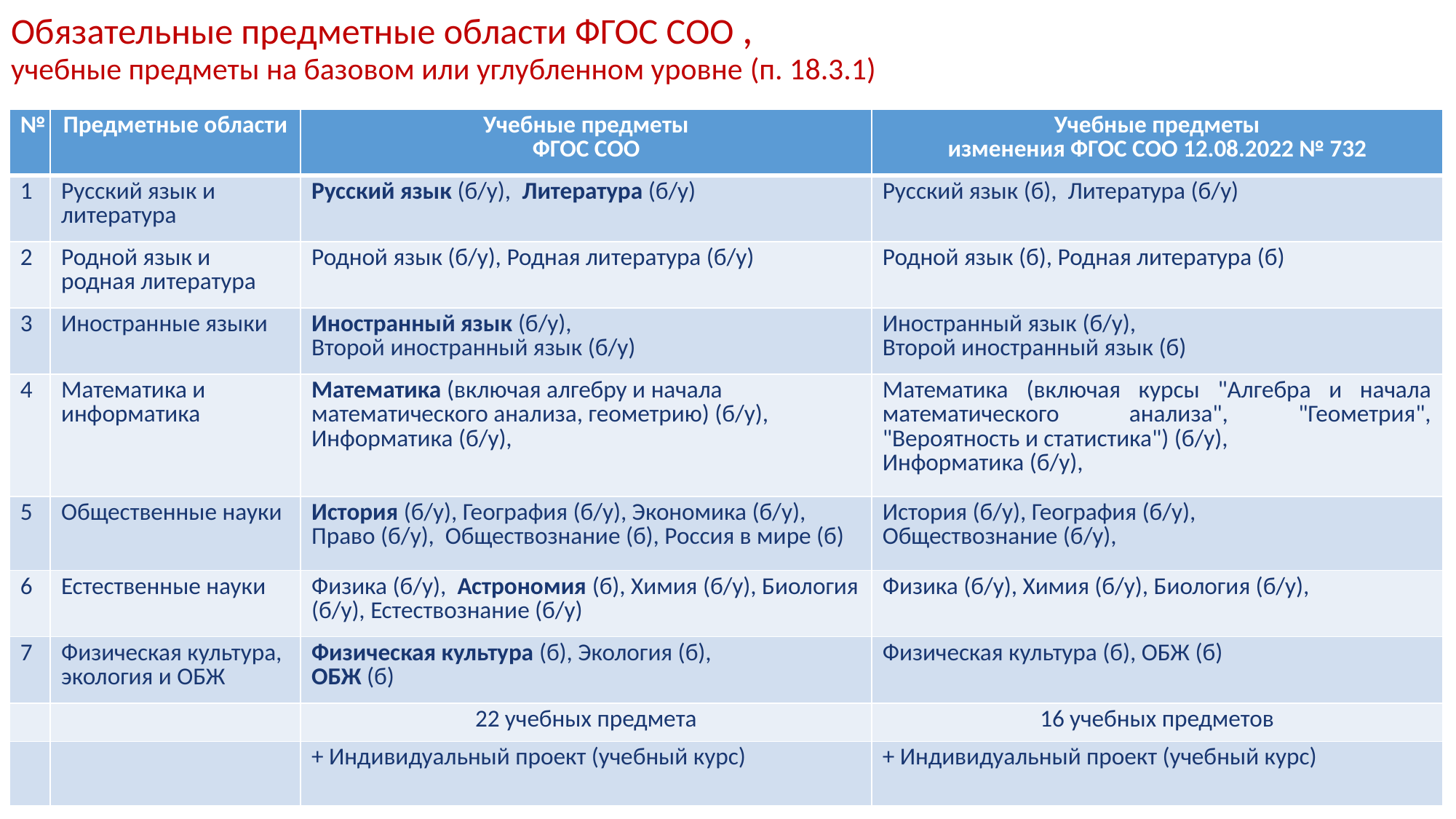

# Обязательные предметные области ФГОС СОО , учебные предметы на базовом или углубленном уровне (п. 18.3.1)
| № | Предметные области | Учебные предметы ФГОС СОО | Учебные предметы изменения ФГОС СОО 12.08.2022 № 732 |
| --- | --- | --- | --- |
| 1 | Русский язык и литература | Русский язык (б/у), Литература (б/у) | Русский язык (б), Литература (б/у) |
| 2 | Родной язык и родная литература | Родной язык (б/у), Родная литература (б/у) | Родной язык (б), Родная литература (б) |
| 3 | Иностранные языки | Иностранный язык (б/у), Второй иностранный язык (б/у) | Иностранный язык (б/у), Второй иностранный язык (б) |
| 4 | Математика и информатика | Математика (включая алгебру и начала математического анализа, геометрию) (б/у), Информатика (б/у), | Математика (включая курсы "Алгебра и начала математического анализа", "Геометрия", "Вероятность и статистика") (б/у), Информатика (б/у), |
| 5 | Общественные науки | История (б/у), География (б/у), Экономика (б/у), Право (б/у), Обществознание (б), Россия в мире (б) | История (б/у), География (б/у), Обществознание (б/у), |
| 6 | Естественные науки | Физика (б/у), Астрономия (б), Химия (б/у), Биология (б/у), Естествознание (б/у) | Физика (б/у), Химия (б/у), Биология (б/у), |
| 7 | Физическая культура, экология и ОБЖ | Физическая культура (б), Экология (б), ОБЖ (б) | Физическая культура (б), ОБЖ (б) |
|  |  | 22 учебных предмета | 16 учебных предметов |
|  |  | + Индивидуальный проект (учебный курс) | + Индивидуальный проект (учебный курс) |